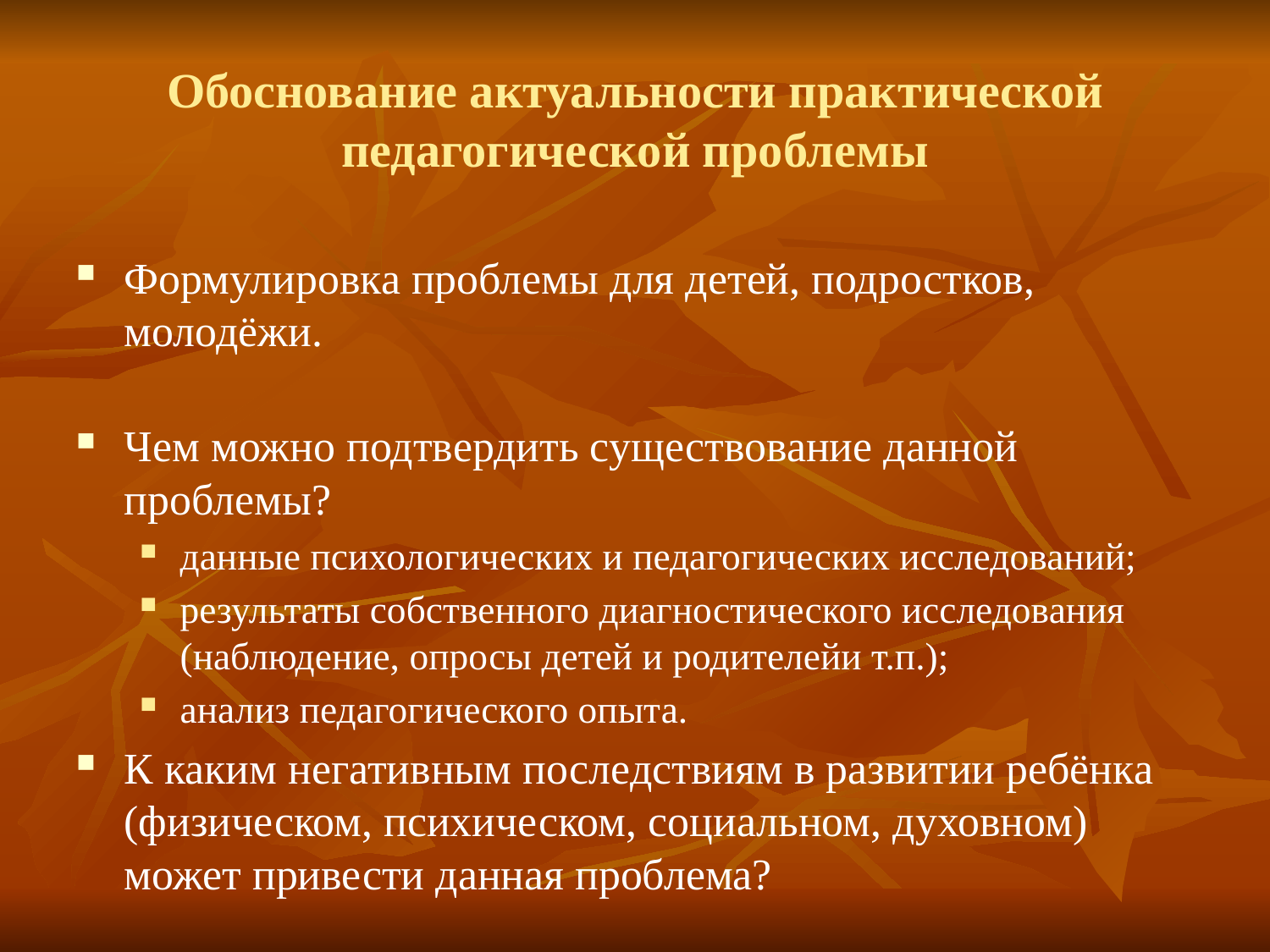

# Обоснование актуальности практической педагогической проблемы
Формулировка проблемы для детей, подростков, молодёжи.

Чем можно подтвердить существование данной проблемы?
данные психологических и педагогических исследований;
результаты собственного диагностического исследования (наблюдение, опросы детей и родителейи т.п.);
анализ педагогического опыта.
К каким негативным последствиям в развитии ребёнка (физическом, психическом, социальном, духовном) может привести данная проблема?